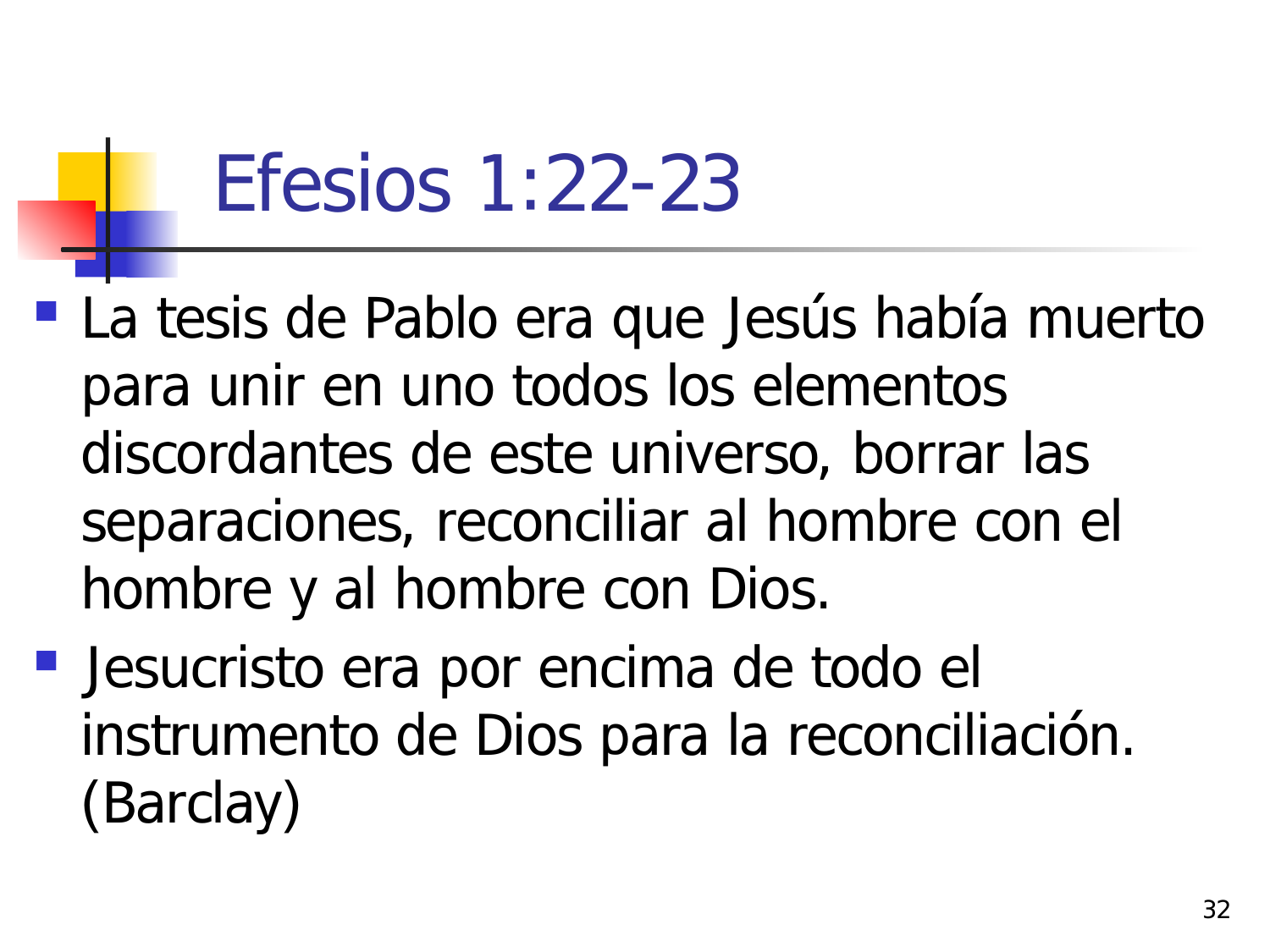

# Efesios 1:22-23
La tesis de Pablo era que Jesús había muerto para unir en uno todos los elementos discordantes de este universo, borrar las separaciones, reconciliar al hombre con el hombre y al hombre con Dios.
Jesucristo era por encima de todo el instrumento de Dios para la reconciliación. (Barclay)
32